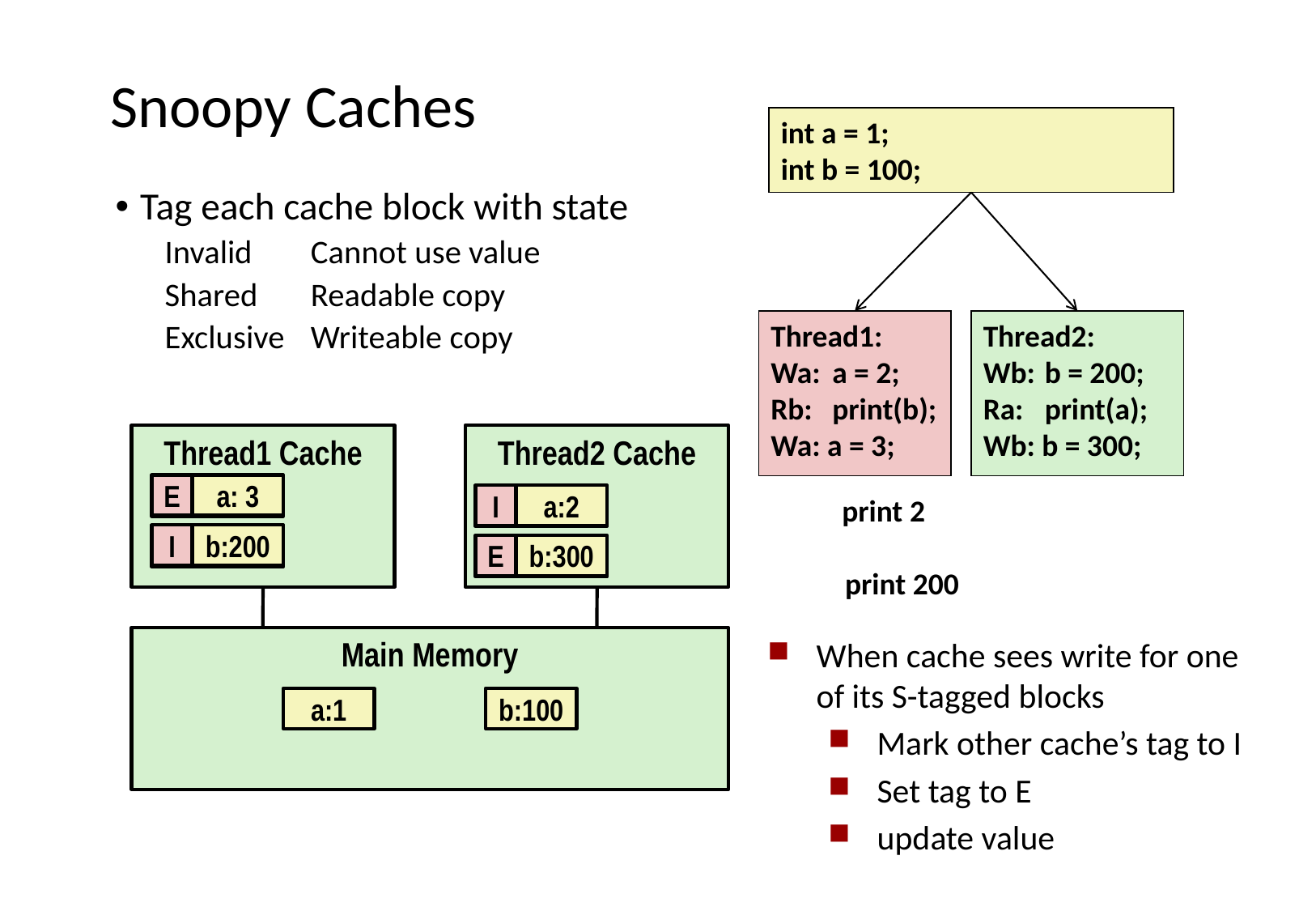

# Snoopy Caches
int a = 1;
int b = 100;
Thread1:
Wa:	a = 2;
Rb: 	print(b);
Wa: a = 3;
Thread2:
Wb:	b = 200;
Ra:	print(a);
Wb: b = 300;
Tag each cache block with state
Invalid	Cannot use value
Shared	Readable copy
Exclusive	Writeable copy
Thread1 Cache
Thread2 Cache
E
a: 3
I
a:2
S
a: 2
S
a:2
print 2
I
b:200
E
b:300
S
b:200
S
b:200
print 200
Main Memory
When cache sees write for one of its S-tagged blocks
Mark other cache’s tag to I
Set tag to E
update value
a:1
b:100